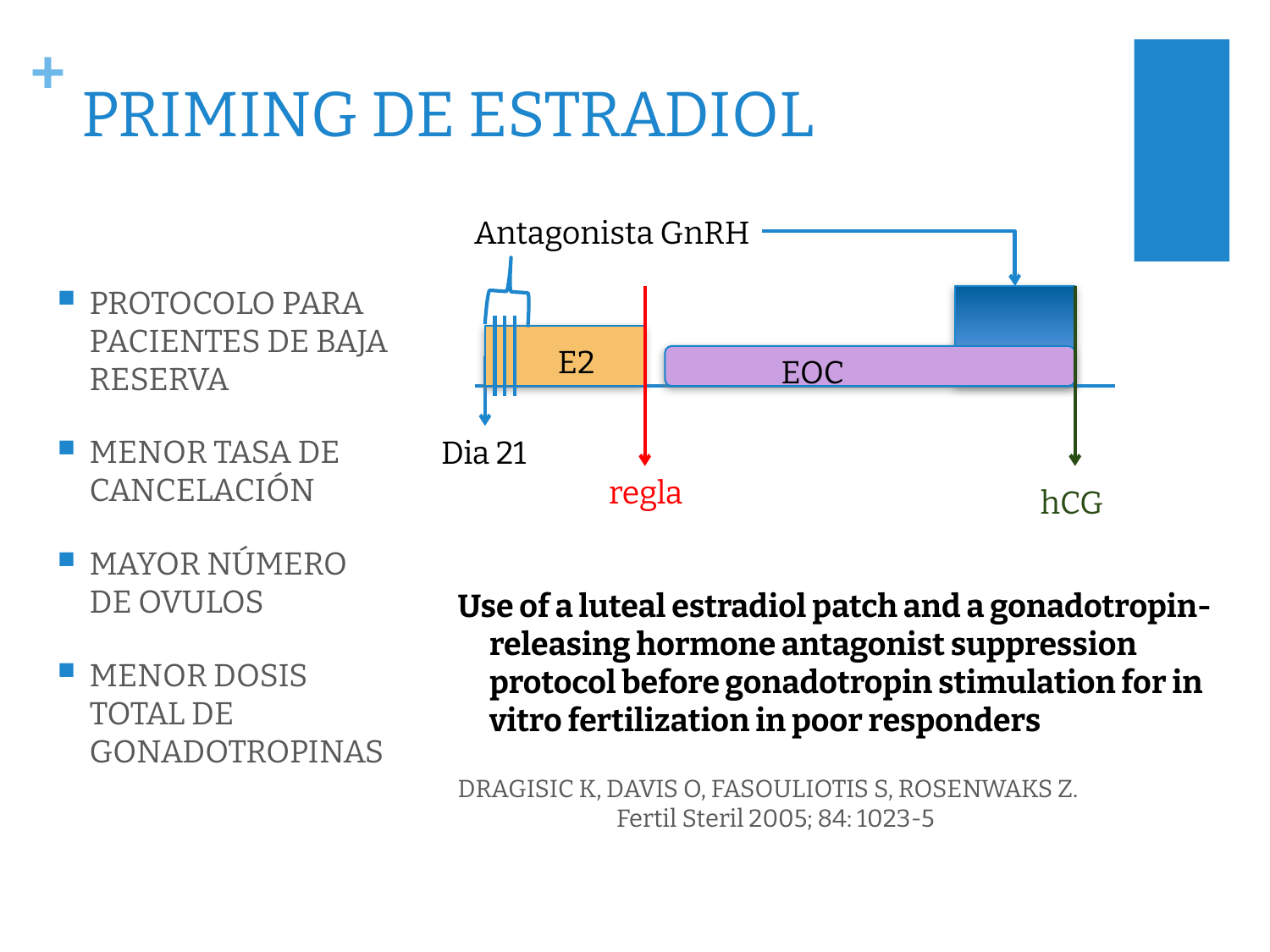

# PRIMING DE ESTRADIOL
Antagonista GnRH

PROTOCOLO PARA PACIENTES DE BAJA RESERVA
MENOR TASA DE CANCELACIÓN
MAYOR NÚMERO DE OVULOS
MENOR DOSIS TOTAL DE GONADOTROPINAS

E2
EOC

Dia 21
regla
hCG
Use of a luteal estradiol patch and a gonadotropin-releasing hormone antagonist suppression protocol before gonadotropin stimulation for in vitro fertilization in poor responders
DRAGISIC K, DAVIS O, FASOULIOTIS S, ROSENWAKS Z.		Fertil Steril 2005; 84: 1023-5